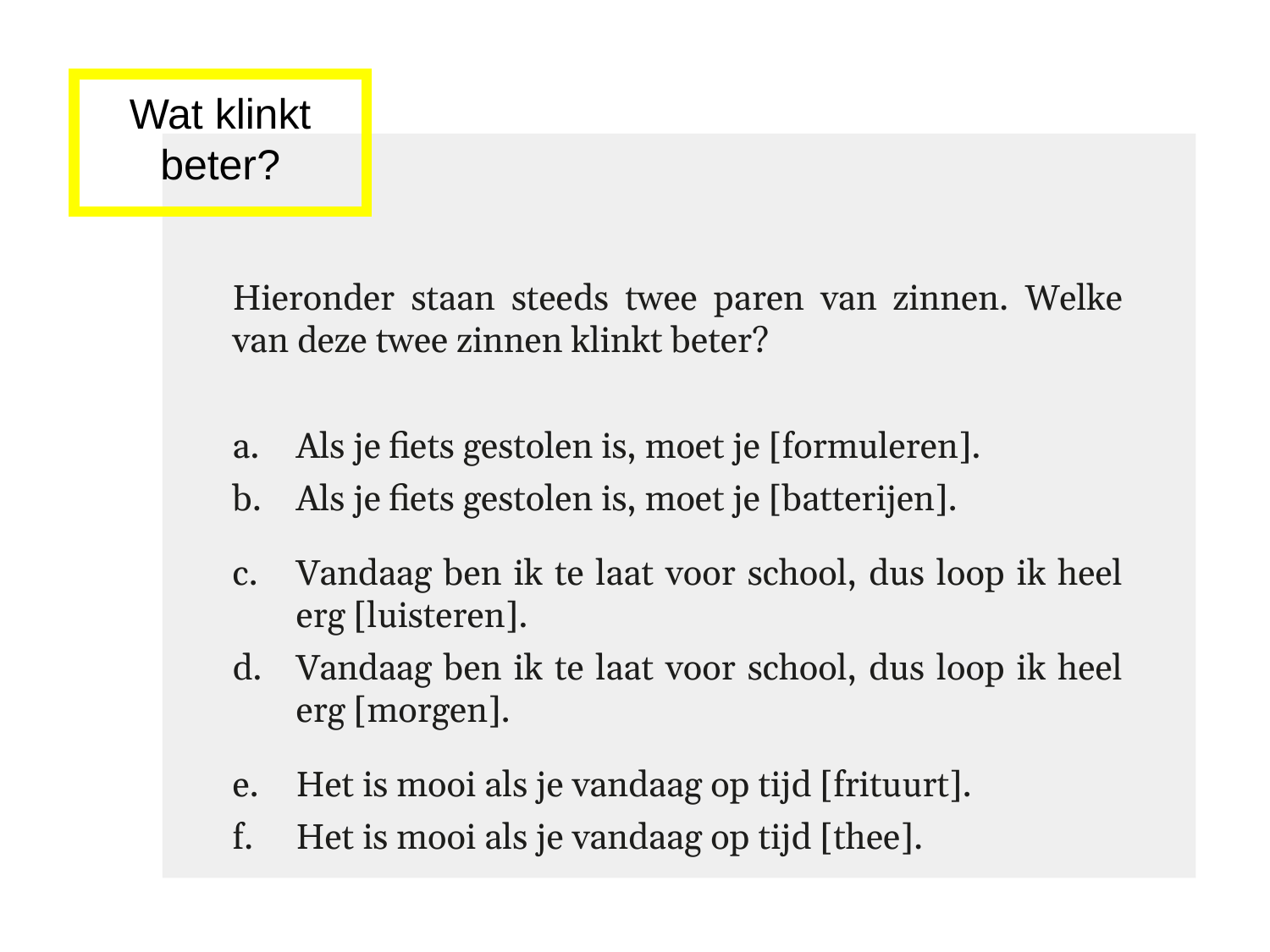

# Wat klinkt beter?
Hieronder staan steeds twee paren van zinnen. Welke van deze twee zinnen klinkt beter?

Als je fiets gestolen is, moet je [formuleren].
Als je fiets gestolen is, moet je [batterijen].

Vandaag ben ik te laat voor school, dus loop ik heel erg [luisteren].
Vandaag ben ik te laat voor school, dus loop ik heel erg [morgen].

Het is mooi als je vandaag op tijd [frituurt].
Het is mooi als je vandaag op tijd [thee].